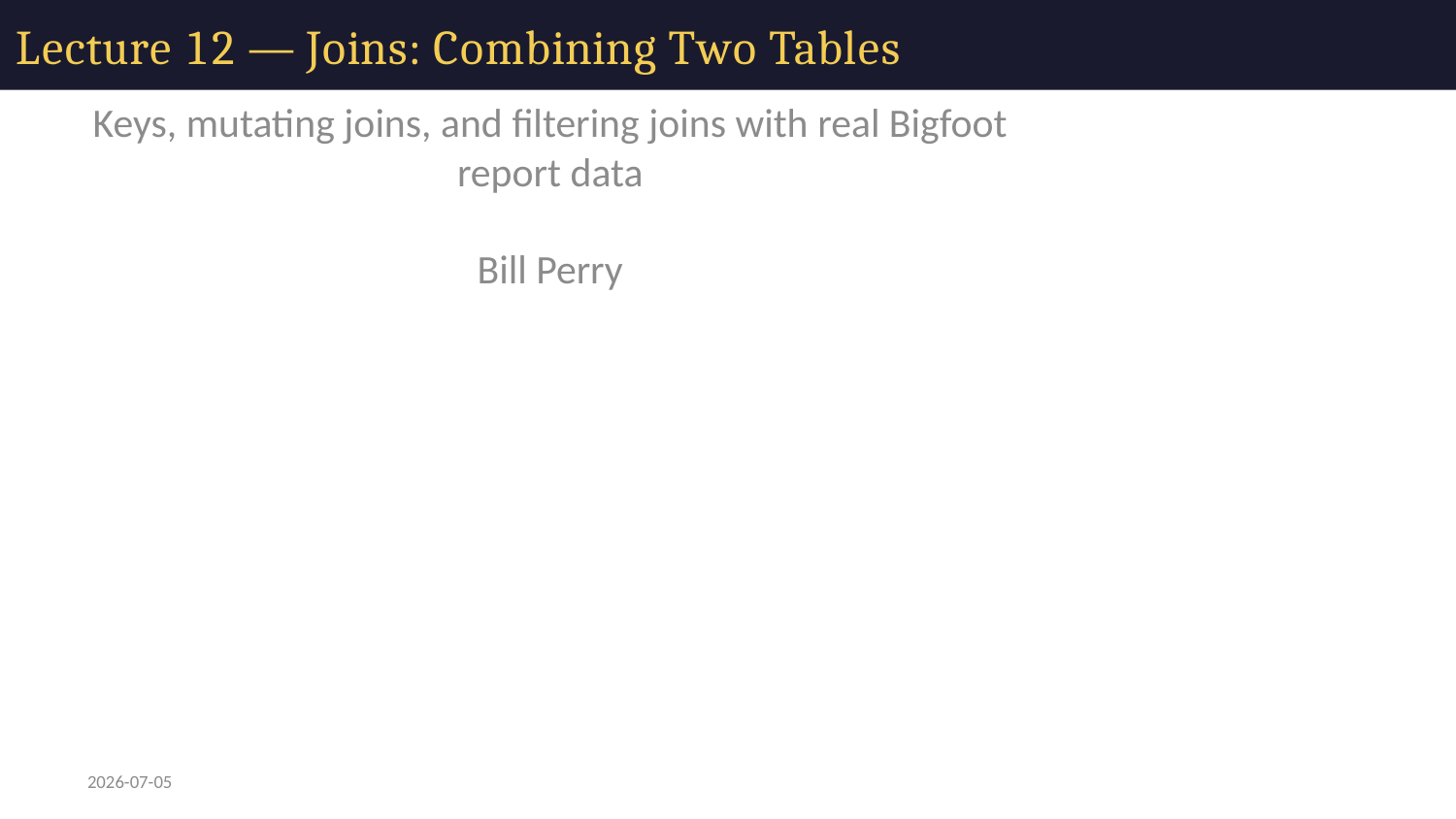

# Lecture 12 — Joins: Combining Two Tables
Keys, mutating joins, and filtering joins with real Bigfoot report data
Bill Perry
2026-07-05